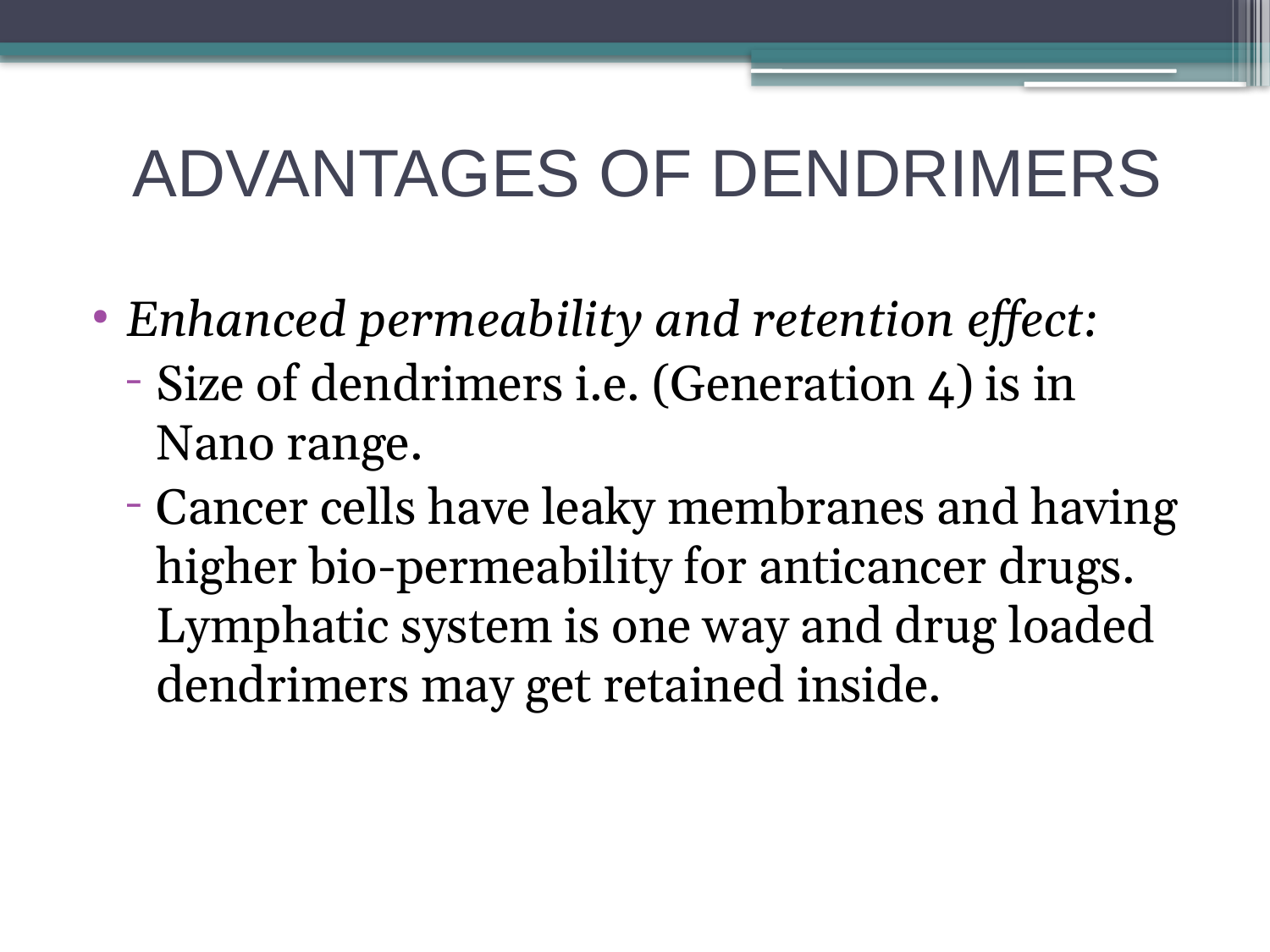

# ADVANTAGES OF DENDRIMERS

Enhanced permeability and retention effect:
Size of dendrimers i.e. (Generation 4) is in Nano range.
Cancer cells have leaky membranes and having higher bio-permeability for anticancer drugs. Lymphatic system is one way and drug loaded dendrimers may get retained inside.